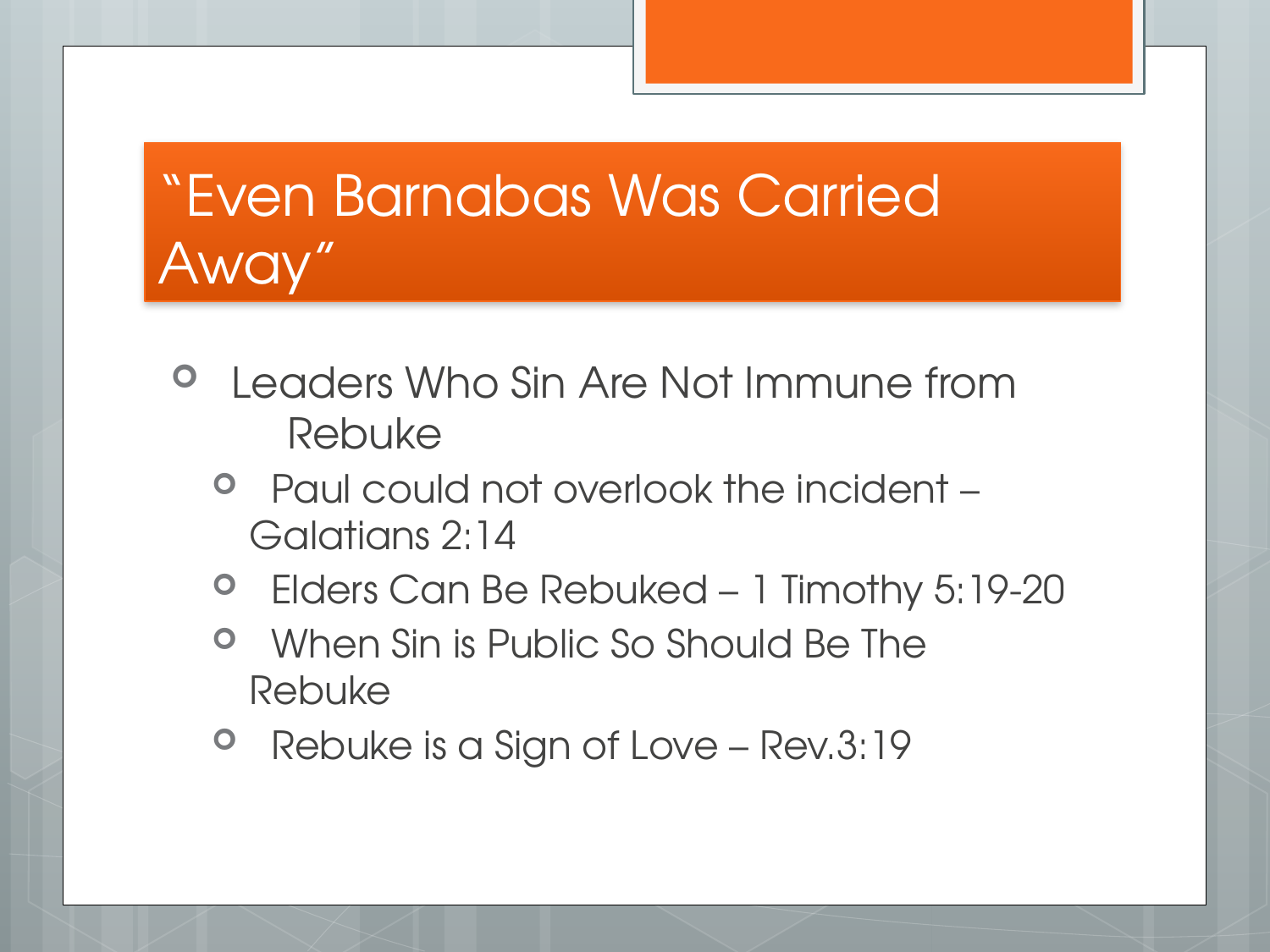

# “Even Barnabas Was Carried Away”
  Leaders Who Sin Are Not Immune from 	Rebuke
  Paul could not overlook the incident – 	Galatians 2:14
  Elders Can Be Rebuked – 1 Timothy 5:19-20
  When Sin is Public So Should Be The 	Rebuke
  Rebuke is a Sign of Love – Rev.3:19